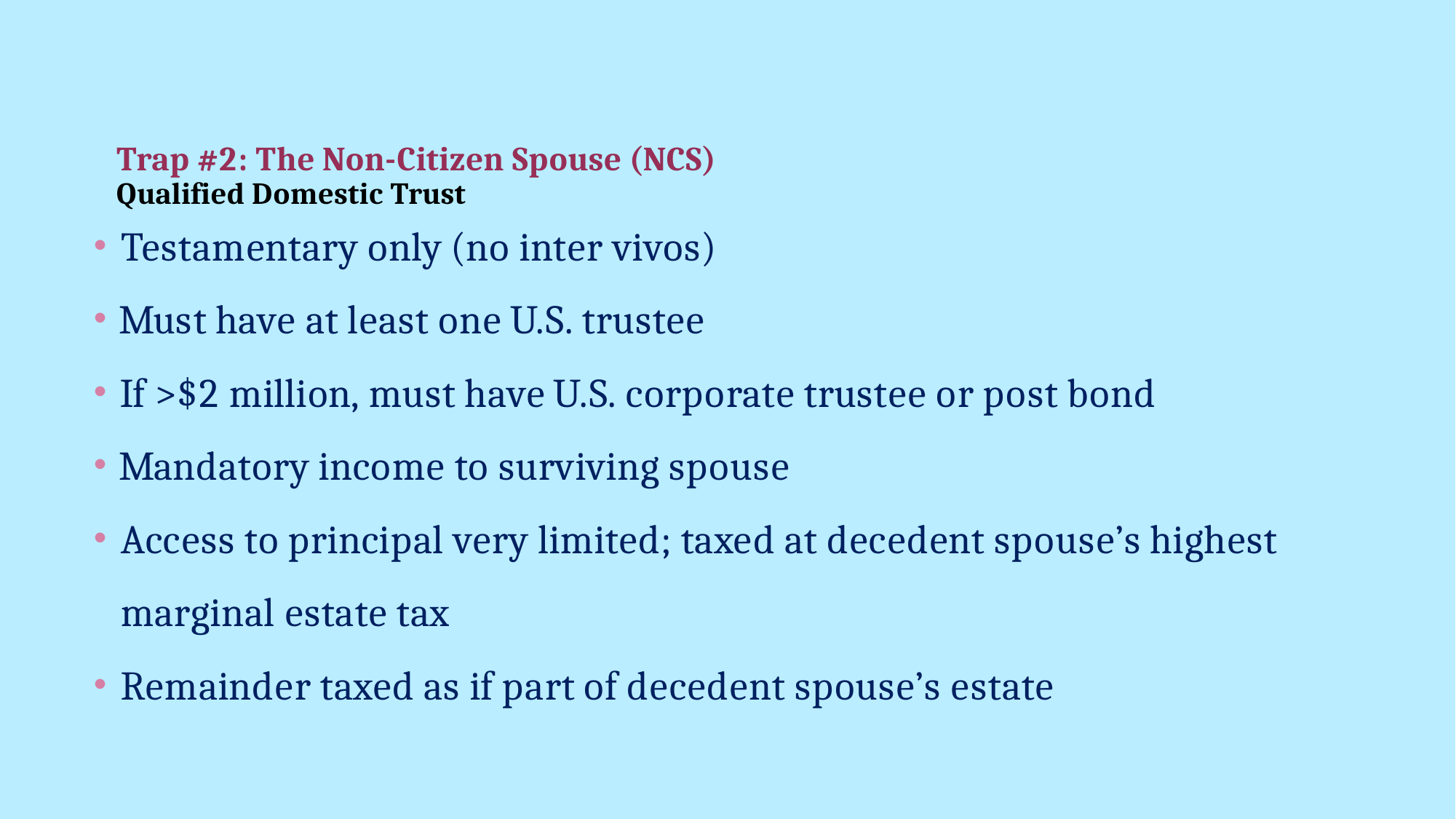

# Trap #2: The Non-Citizen Spouse (NCS) Qualified Domestic Trust

Testamentary only (no inter vivos)
Must have at least one U.S. trustee
If >$2 million, must have U.S. corporate trustee or post bond
Mandatory income to surviving spouse
Access to principal very limited; taxed at decedent spouse’s highest marginal estate tax
Remainder taxed as if part of decedent spouse’s estate